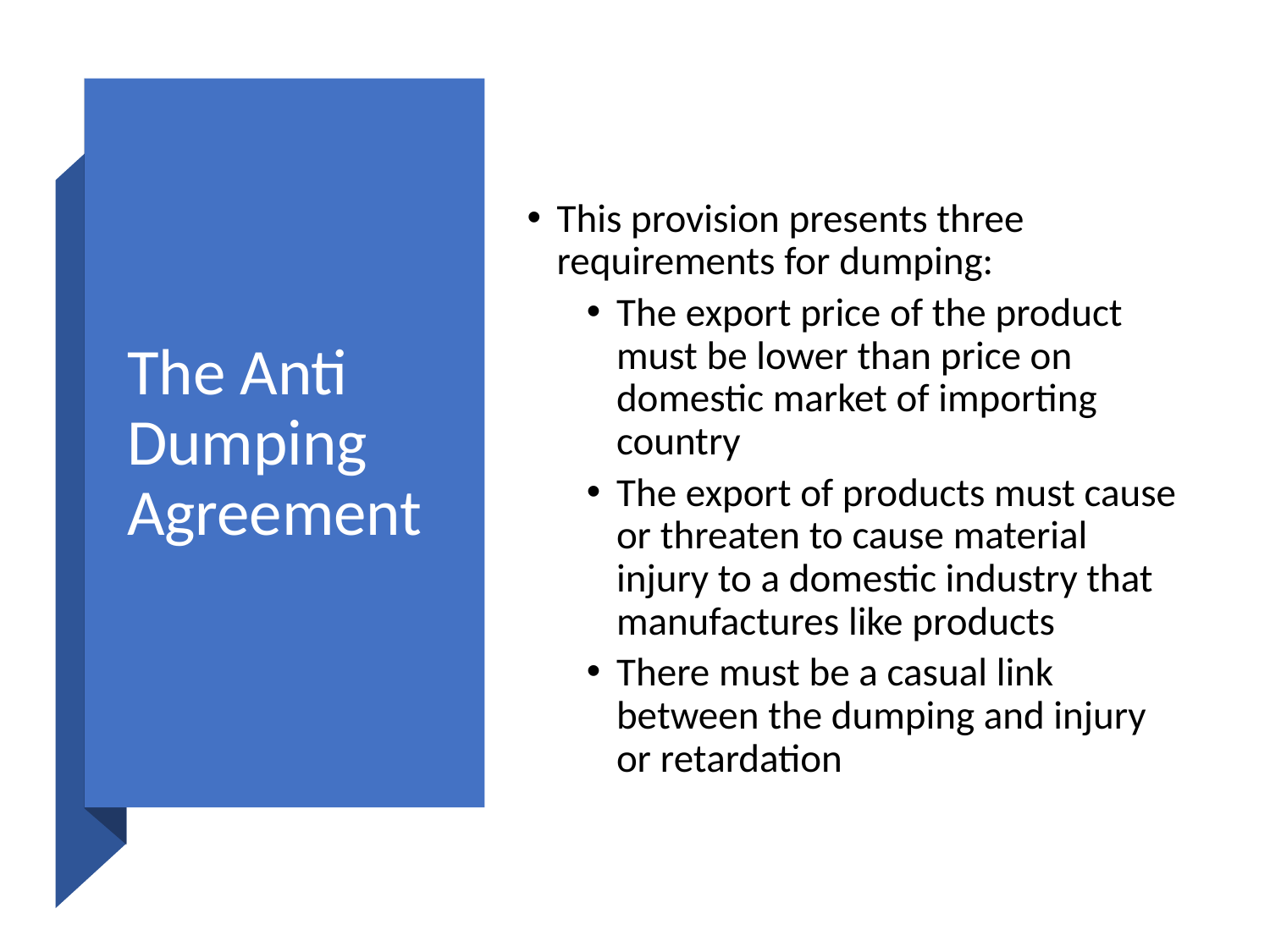

# The Anti Dumping Agreement
This provision presents three requirements for dumping:
The export price of the product must be lower than price on domestic market of importing country
The export of products must cause or threaten to cause material injury to a domestic industry that manufactures like products
There must be a casual link between the dumping and injury or retardation